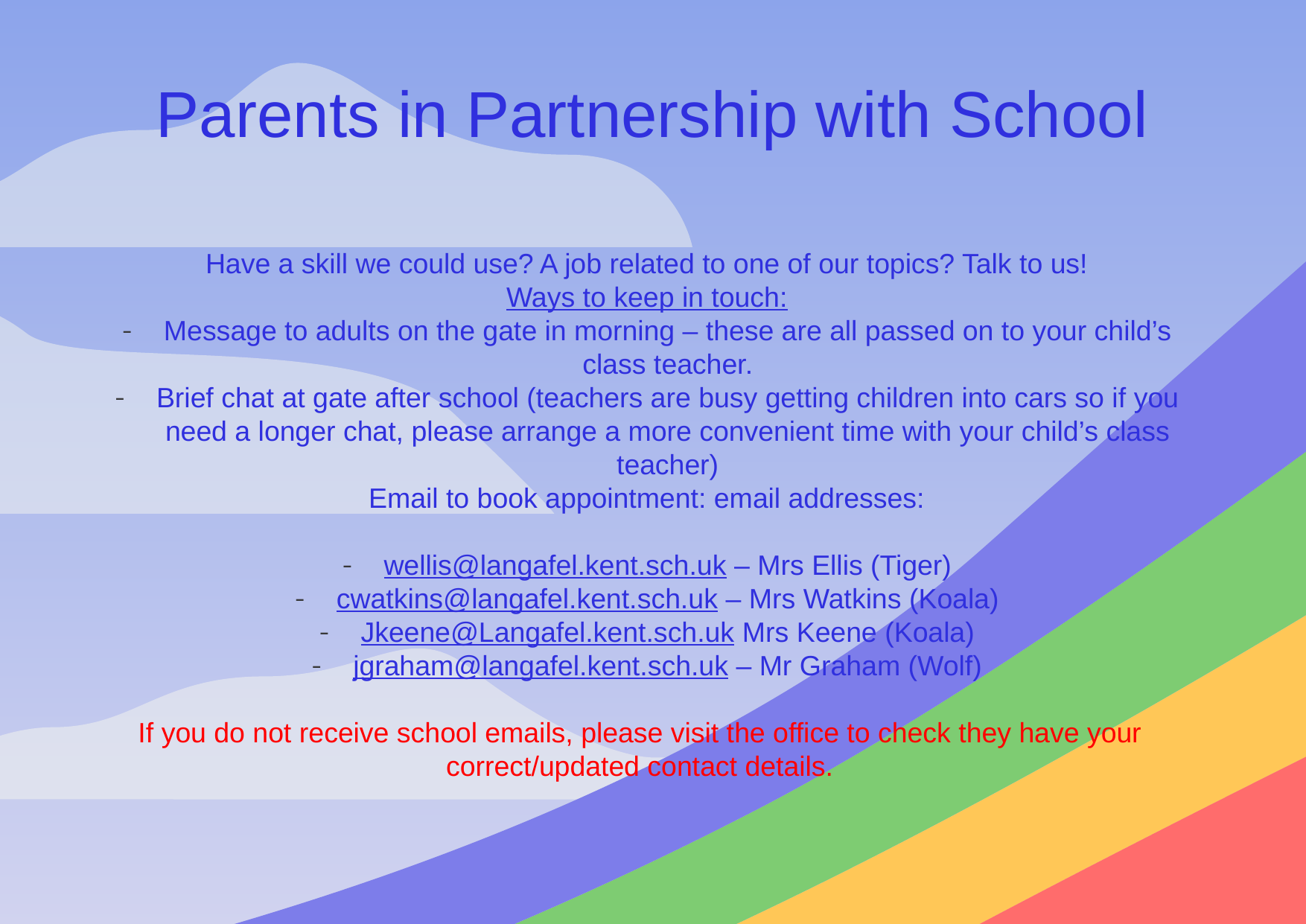

Parents in Partnership with School
Have a skill we could use? A job related to one of our topics? Talk to us!
Ways to keep in touch:
Message to adults on the gate in morning – these are all passed on to your child’s class teacher.
Brief chat at gate after school (teachers are busy getting children into cars so if you need a longer chat, please arrange a more convenient time with your child’s class teacher)
Email to book appointment: email addresses:

wellis@langafel.kent.sch.uk – Mrs Ellis (Tiger)
cwatkins@langafel.kent.sch.uk – Mrs Watkins (Koala)
Jkeene@Langafel.kent.sch.uk Mrs Keene (Koala)
jgraham@langafel.kent.sch.uk – Mr Graham (Wolf)

If you do not receive school emails, please visit the office to check they have your correct/updated contact details.